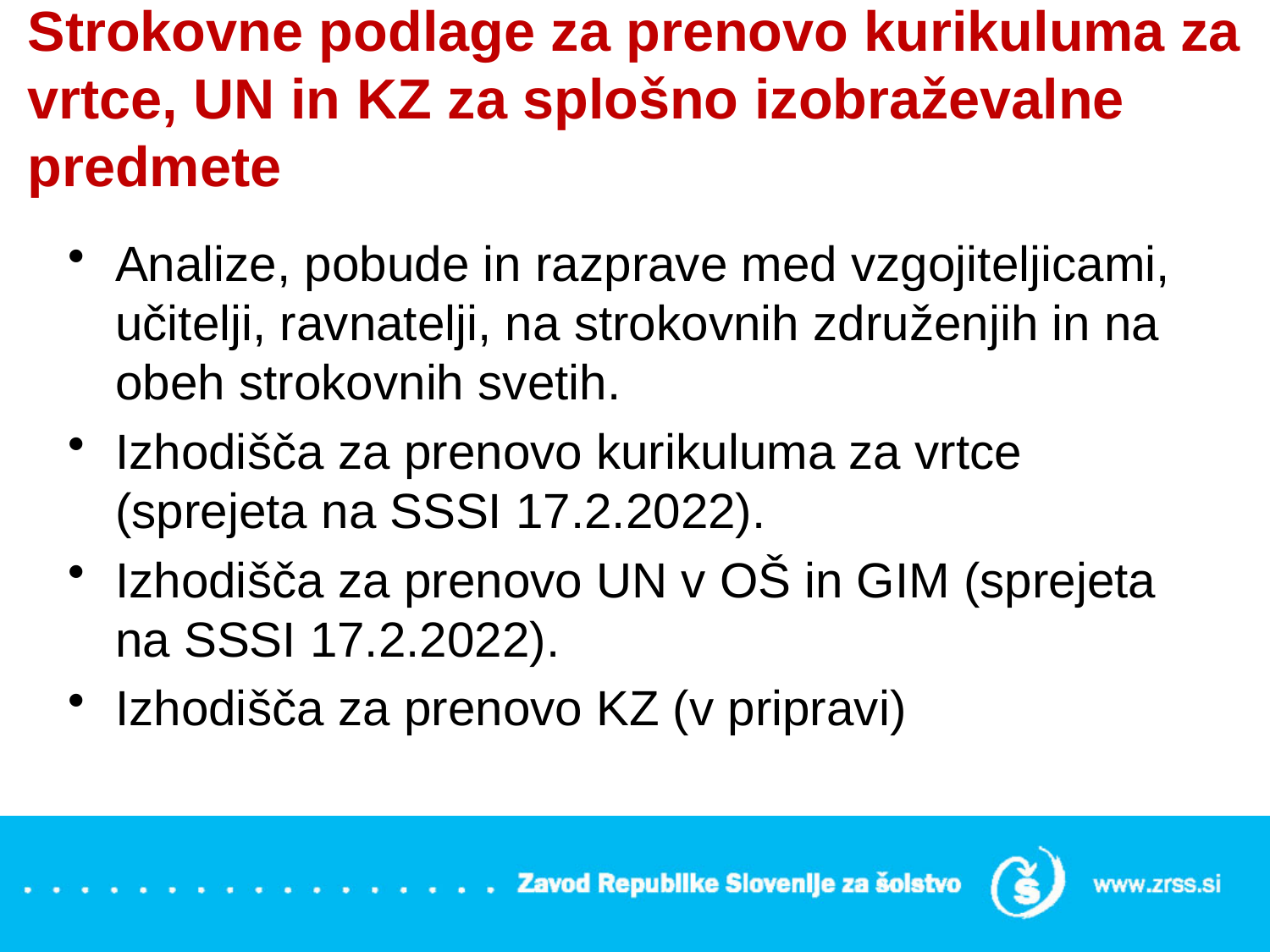

# Strokovne podlage za prenovo kurikuluma za vrtce, UN in KZ za splošno izobraževalne predmete
Analize, pobude in razprave med vzgojiteljicami, učitelji, ravnatelji, na strokovnih združenjih in na obeh strokovnih svetih.
Izhodišča za prenovo kurikuluma za vrtce (sprejeta na SSSI 17.2.2022).
Izhodišča za prenovo UN v OŠ in GIM (sprejeta na SSSI 17.2.2022).
Izhodišča za prenovo KZ (v pripravi)